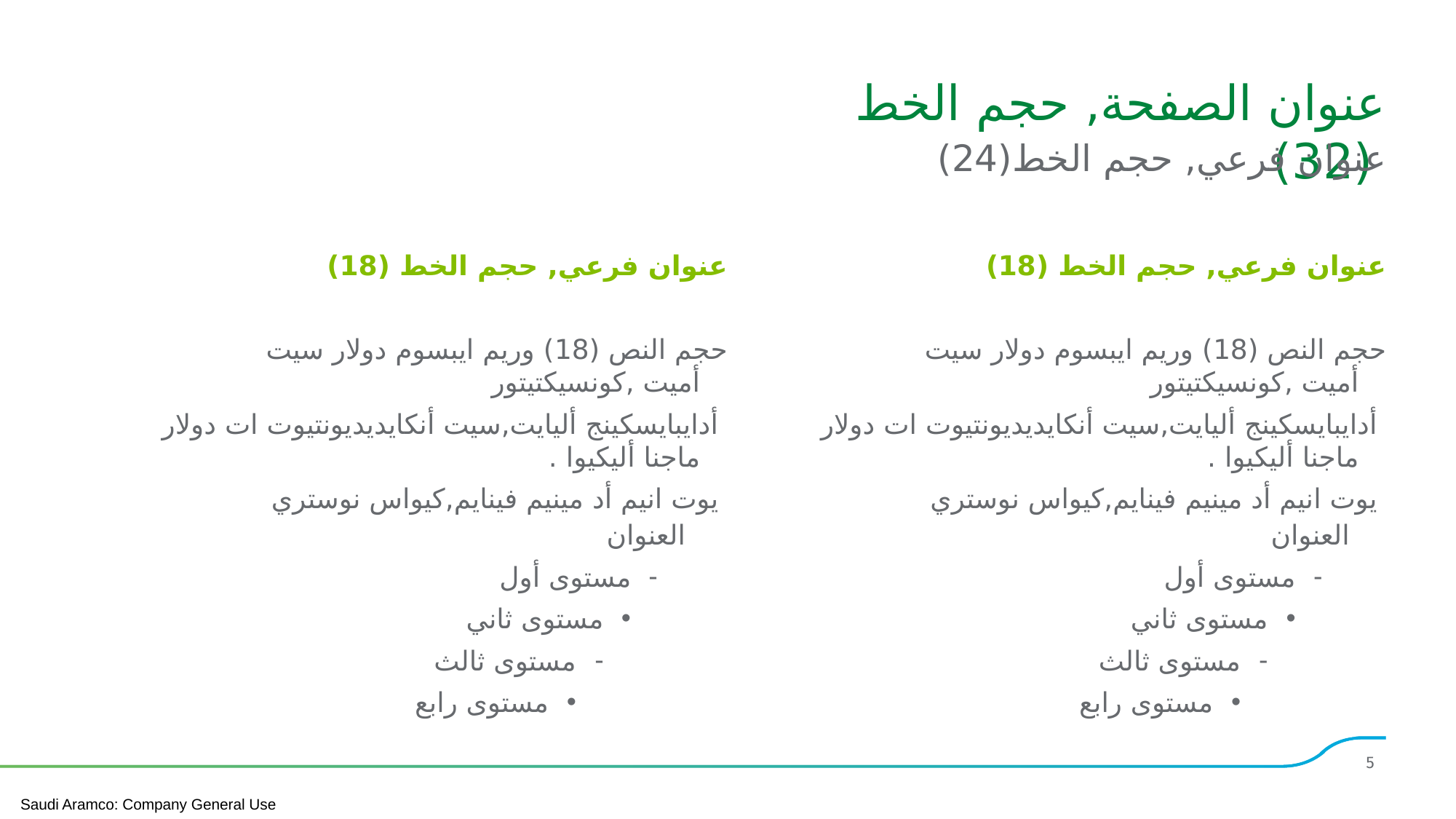

عنوان الصفحة, حجم الخط (32)
عنوان فرعي, حجم الخط(24)
عنوان فرعي, حجم الخط (18)

حجم النص (18) وريم ايبسوم دولار سيت أميت ,كونسيكتيتور
 أدايبايسكينج أليايت,سيت أنكايديديونتيوت ات دولار ماجنا أليكيوا .
 يوت انيم أد مينيم فينايم,كيواس نوستري
عنوان فرعي, حجم الخط (18)

حجم النص (18) وريم ايبسوم دولار سيت أميت ,كونسيكتيتور
 أدايبايسكينج أليايت,سيت أنكايديديونتيوت ات دولار ماجنا أليكيوا .
 يوت انيم أد مينيم فينايم,كيواس نوستري
العنوان
مستوى أول
مستوى ثاني
مستوى ثالث
مستوى رابع

العنوان
مستوى أول
مستوى ثاني
مستوى ثالث
مستوى رابع